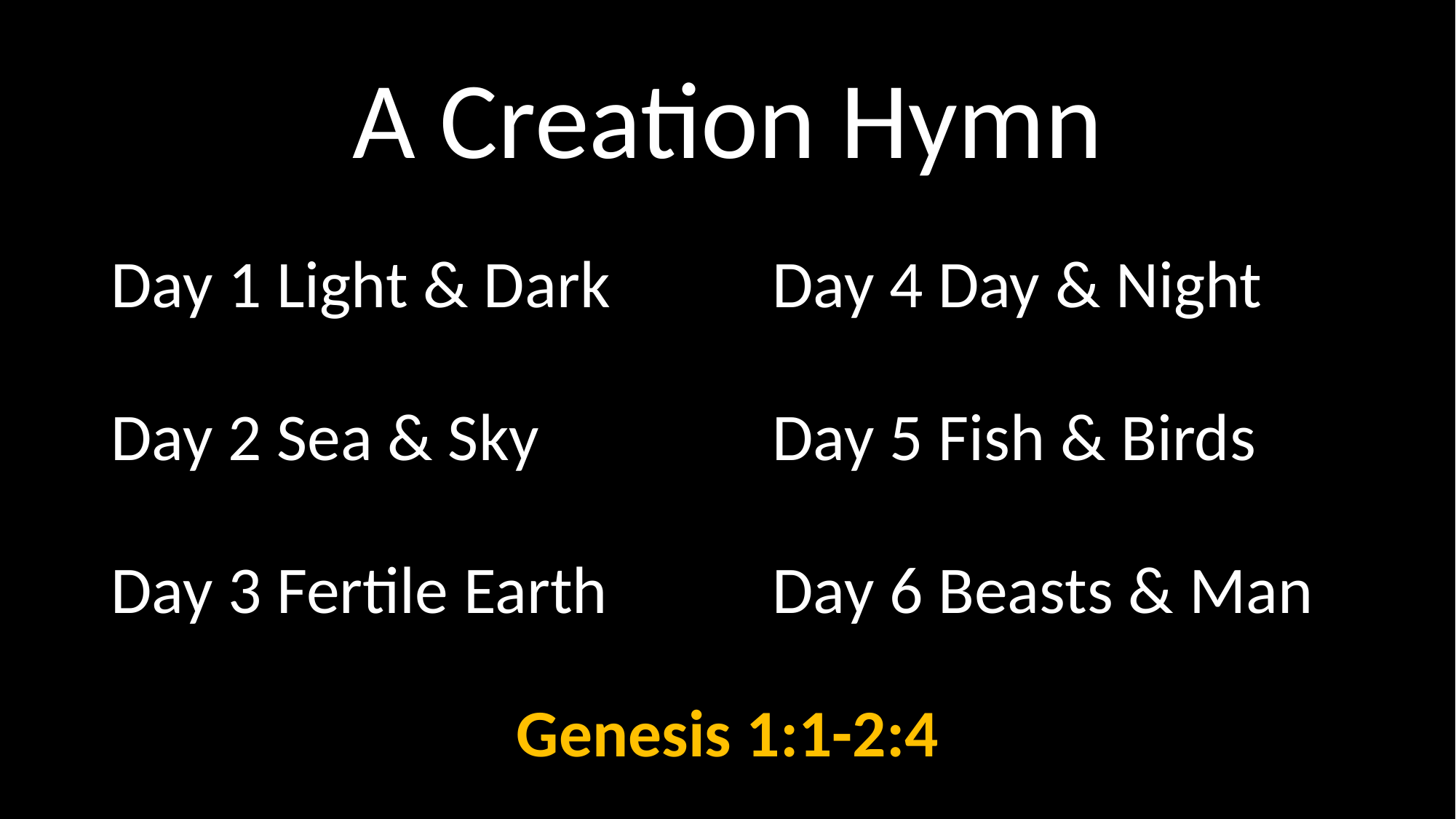

# A Creation Hymn
Day 1 Light & Dark
Day 2 Sea & Sky
Day 3 Fertile Earth
Day 4 Day & Night
Day 5 Fish & Birds
Day 6 Beasts & Man
Genesis 1:1-2:4